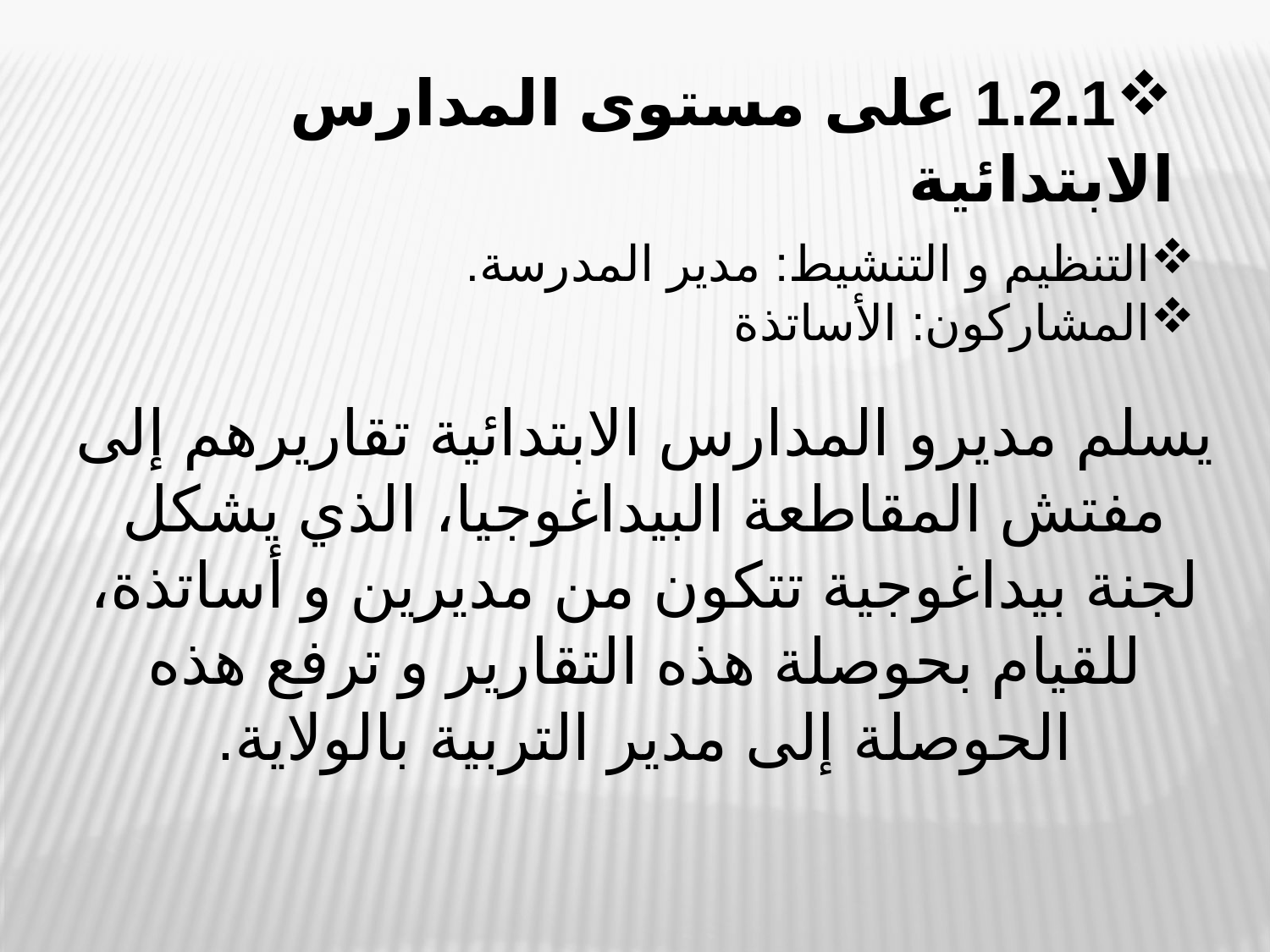

1.2.1 على مستوى المدارس الابتدائية
التنظيم و التنشيط: مدير المدرسة.
المشاركون: الأساتذة
يسلم مديرو المدارس الابتدائية تقاريرهم إلى مفتش المقاطعة البيداغوجيا، الذي يشكل لجنة بيداغوجية تتكون من مديرين و أساتذة، للقيام بحوصلة هذه التقارير و ترفع هذه الحوصلة إلى مدير التربية بالولاية.